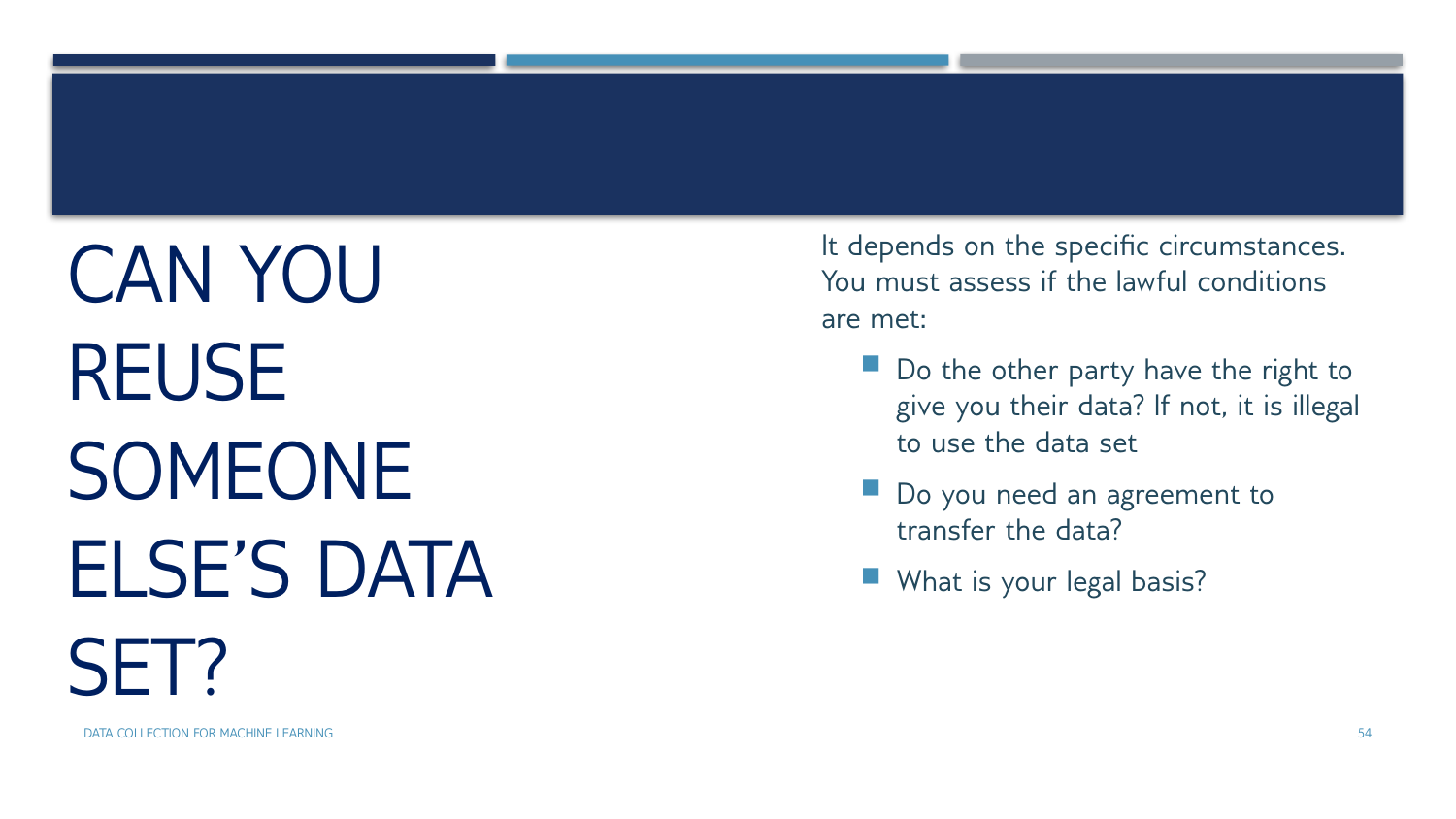

It depends on the specific circumstances. You must assess if the lawful conditions are met:
Do the other party have the right to give you their data? If not, it is illegal to use the data set
Do you need an agreement to transfer the data?
What is your legal basis?
# CAN YOU REUSE SOMEONE ELSE’S DATA SET?
Data Collection for Machine Learning
54